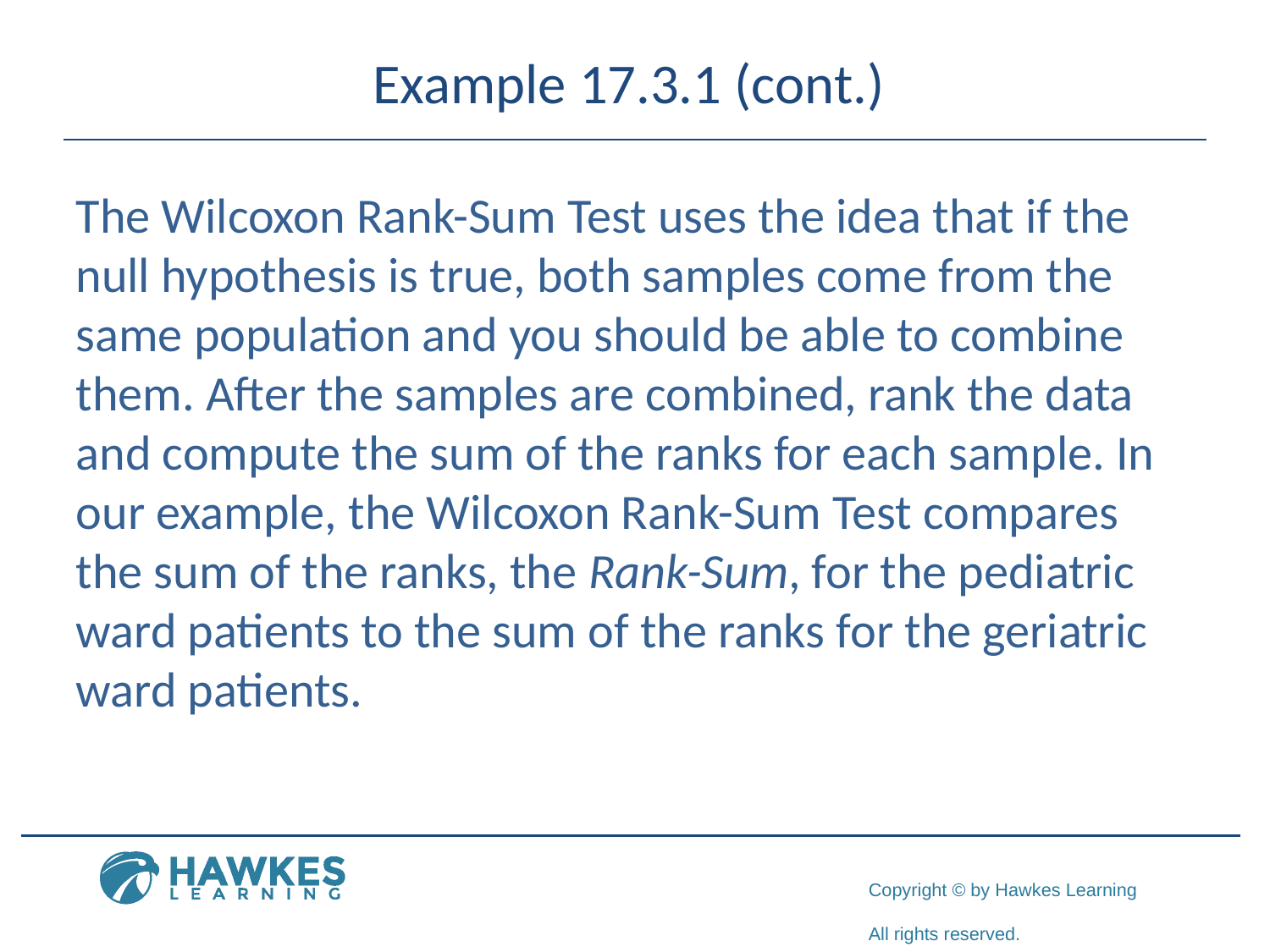

# Example 17.3.1 (cont.)
The Wilcoxon Rank-Sum Test uses the idea that if the null hypothesis is true, both samples come from the same population and you should be able to combine them. After the samples are combined, rank the data and compute the sum of the ranks for each sample. In our example, the Wilcoxon Rank-Sum Test compares the sum of the ranks, the Rank-Sum, for the pediatric ward patients to the sum of the ranks for the geriatric ward patients.